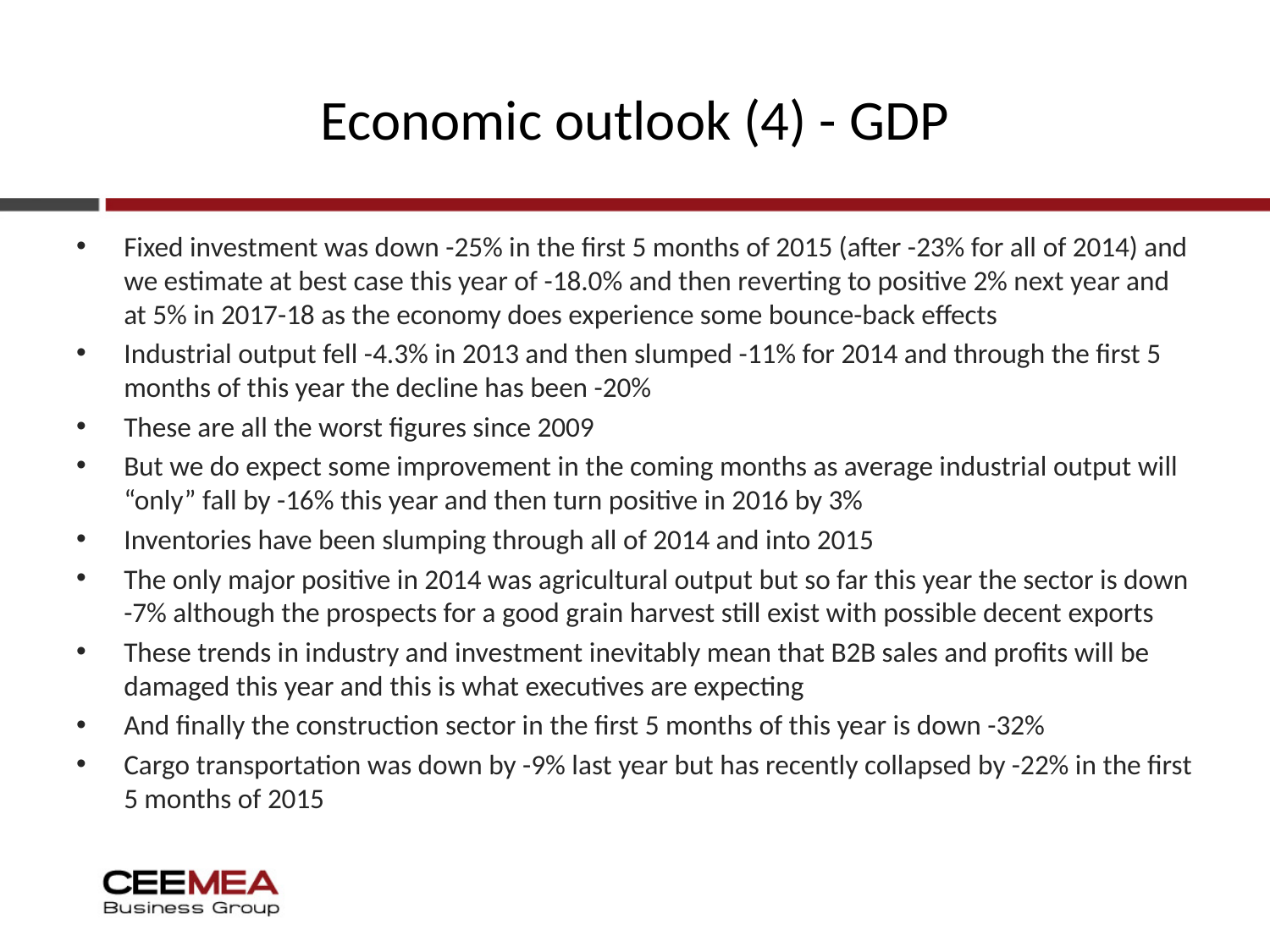

# Economic outlook (4) - GDP
Fixed investment was down -25% in the first 5 months of 2015 (after -23% for all of 2014) and we estimate at best case this year of -18.0% and then reverting to positive 2% next year and at 5% in 2017-18 as the economy does experience some bounce-back effects
Industrial output fell -4.3% in 2013 and then slumped -11% for 2014 and through the first 5 months of this year the decline has been -20%
These are all the worst figures since 2009
But we do expect some improvement in the coming months as average industrial output will “only” fall by -16% this year and then turn positive in 2016 by 3%
Inventories have been slumping through all of 2014 and into 2015
The only major positive in 2014 was agricultural output but so far this year the sector is down -7% although the prospects for a good grain harvest still exist with possible decent exports
These trends in industry and investment inevitably mean that B2B sales and profits will be damaged this year and this is what executives are expecting
And finally the construction sector in the first 5 months of this year is down -32%
Cargo transportation was down by -9% last year but has recently collapsed by -22% in the first 5 months of 2015